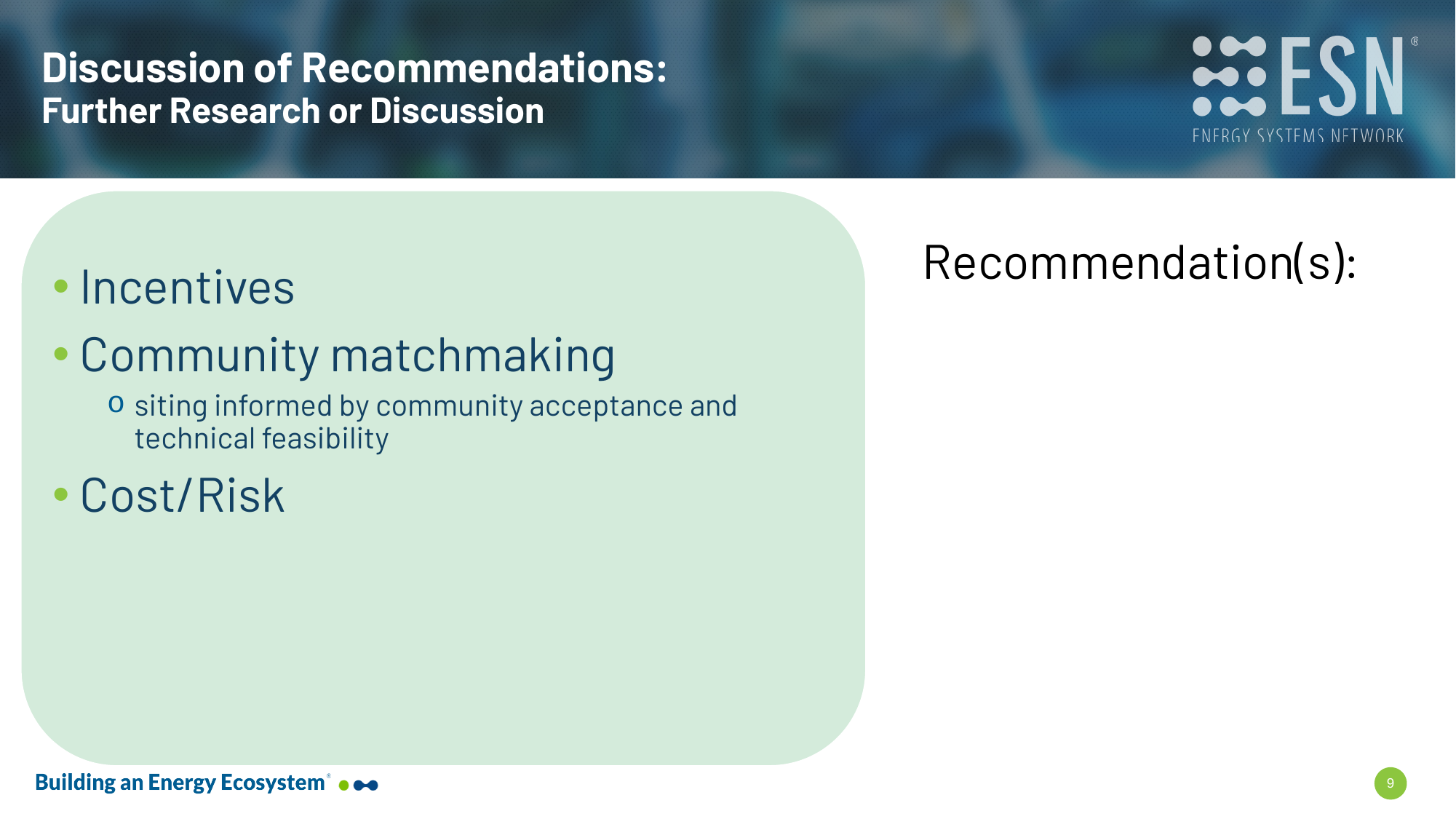

# Discussion of Recommendations: Further Research or Discussion

Recommendation(s):

Incentives
Community matchmaking
siting informed by community acceptance and technical feasibility
Cost/Risk